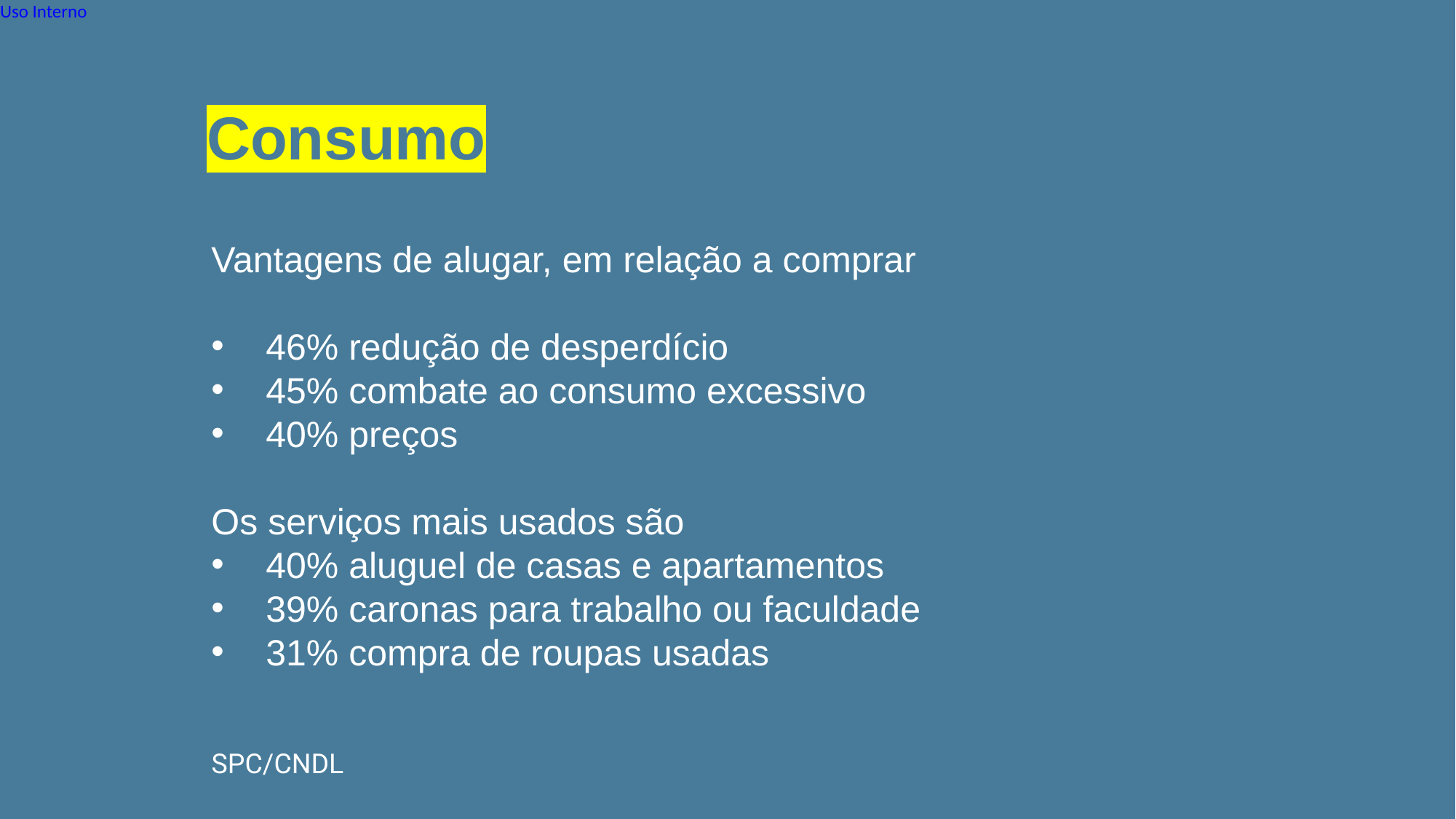

Consumo
Vantagens de alugar, em relação a comprar

46% redução de desperdício
45% combate ao consumo excessivo
40% preços

Os serviços mais usados são
40% aluguel de casas e apartamentos
39% caronas para trabalho ou faculdade
31% compra de roupas usadas
SPC/CNDL